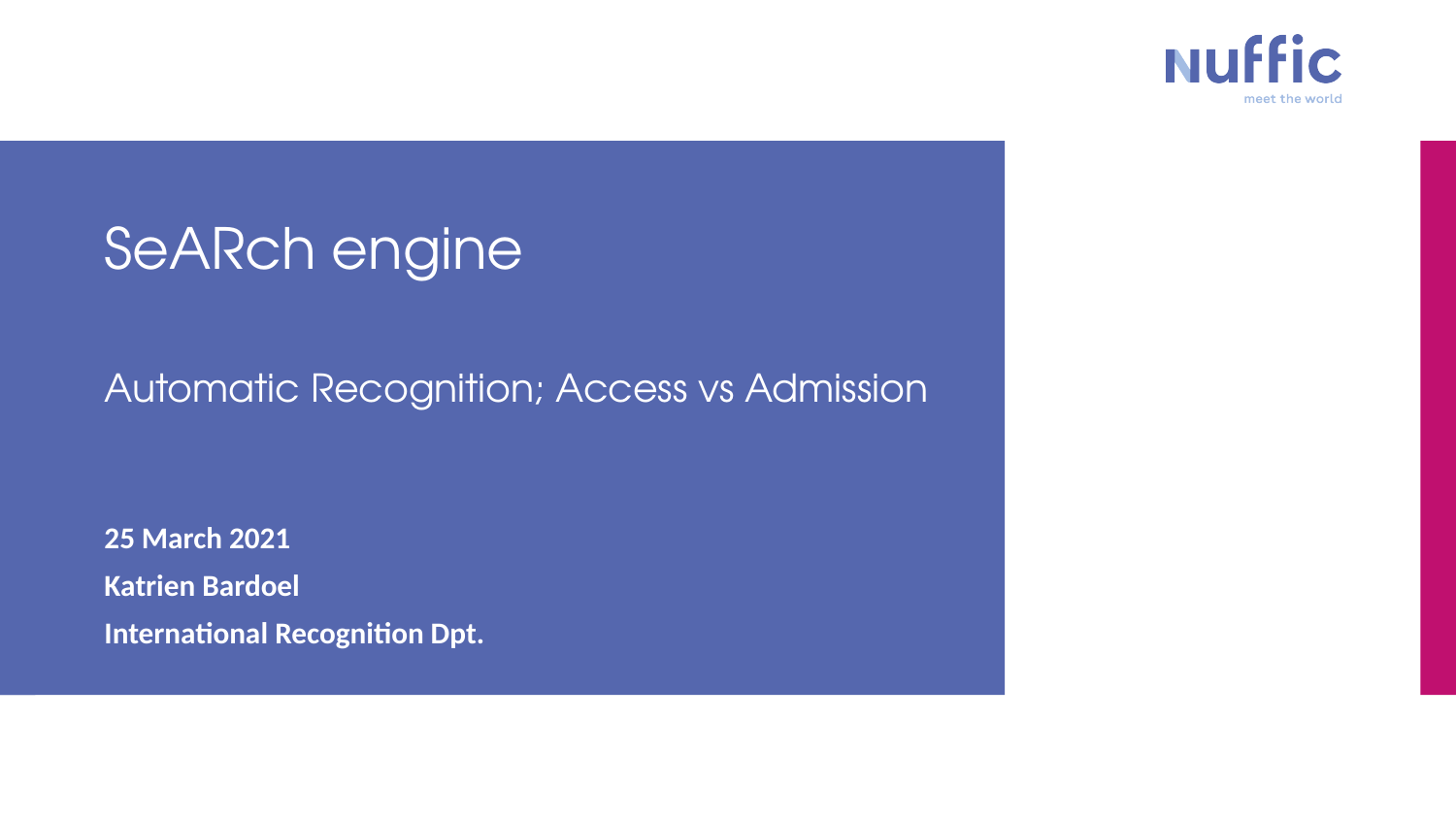

SeARch engine
Automatic Recognition; Access vs Admission
25 March 2021
Katrien Bardoel
International Recognition Dpt.